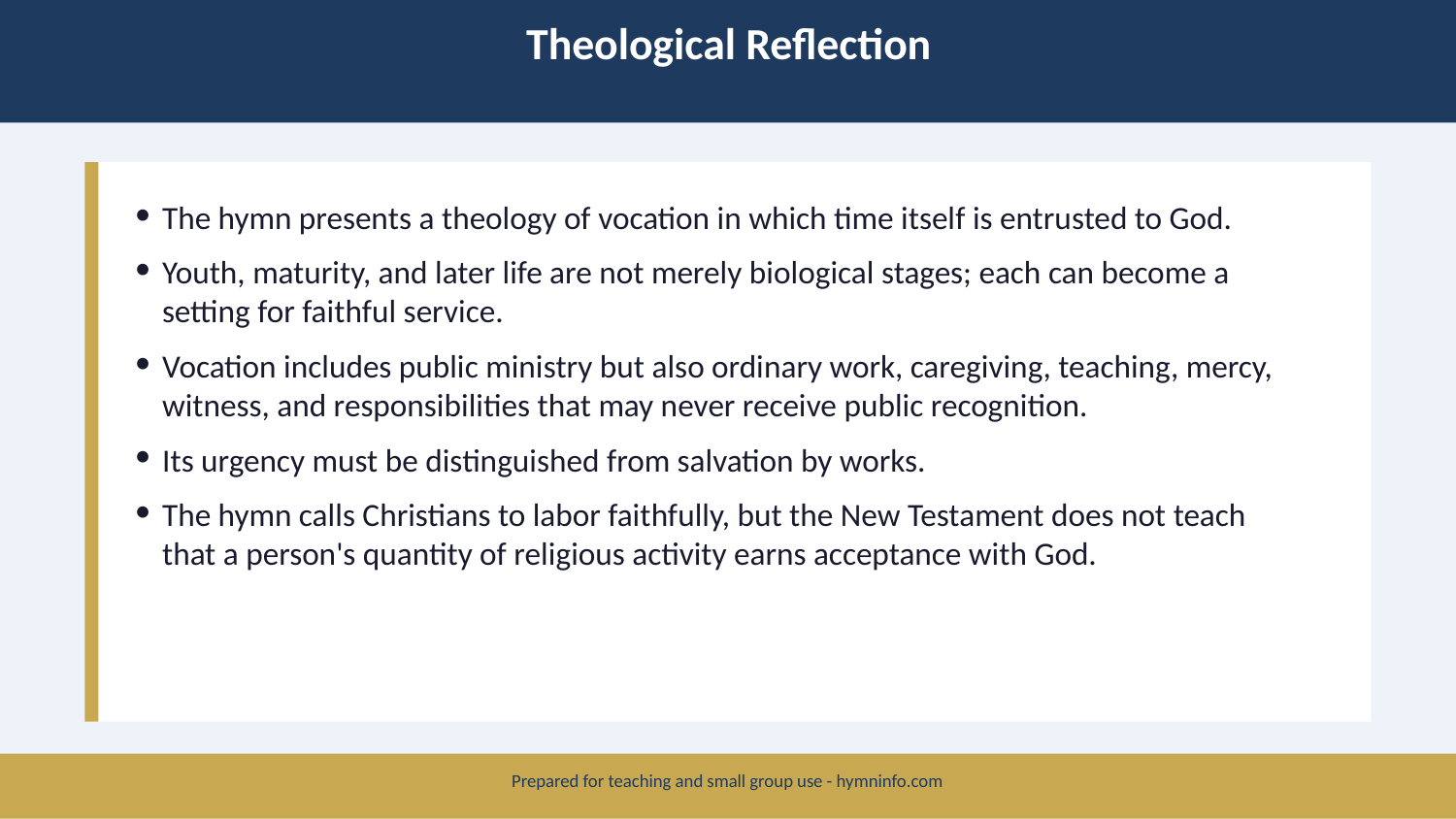

Theological Reflection

The hymn presents a theology of vocation in which time itself is entrusted to God.
Youth, maturity, and later life are not merely biological stages; each can become a setting for faithful service.
Vocation includes public ministry but also ordinary work, caregiving, teaching, mercy, witness, and responsibilities that may never receive public recognition.
Its urgency must be distinguished from salvation by works.
The hymn calls Christians to labor faithfully, but the New Testament does not teach that a person's quantity of religious activity earns acceptance with God.

Prepared for teaching and small group use - hymninfo.com